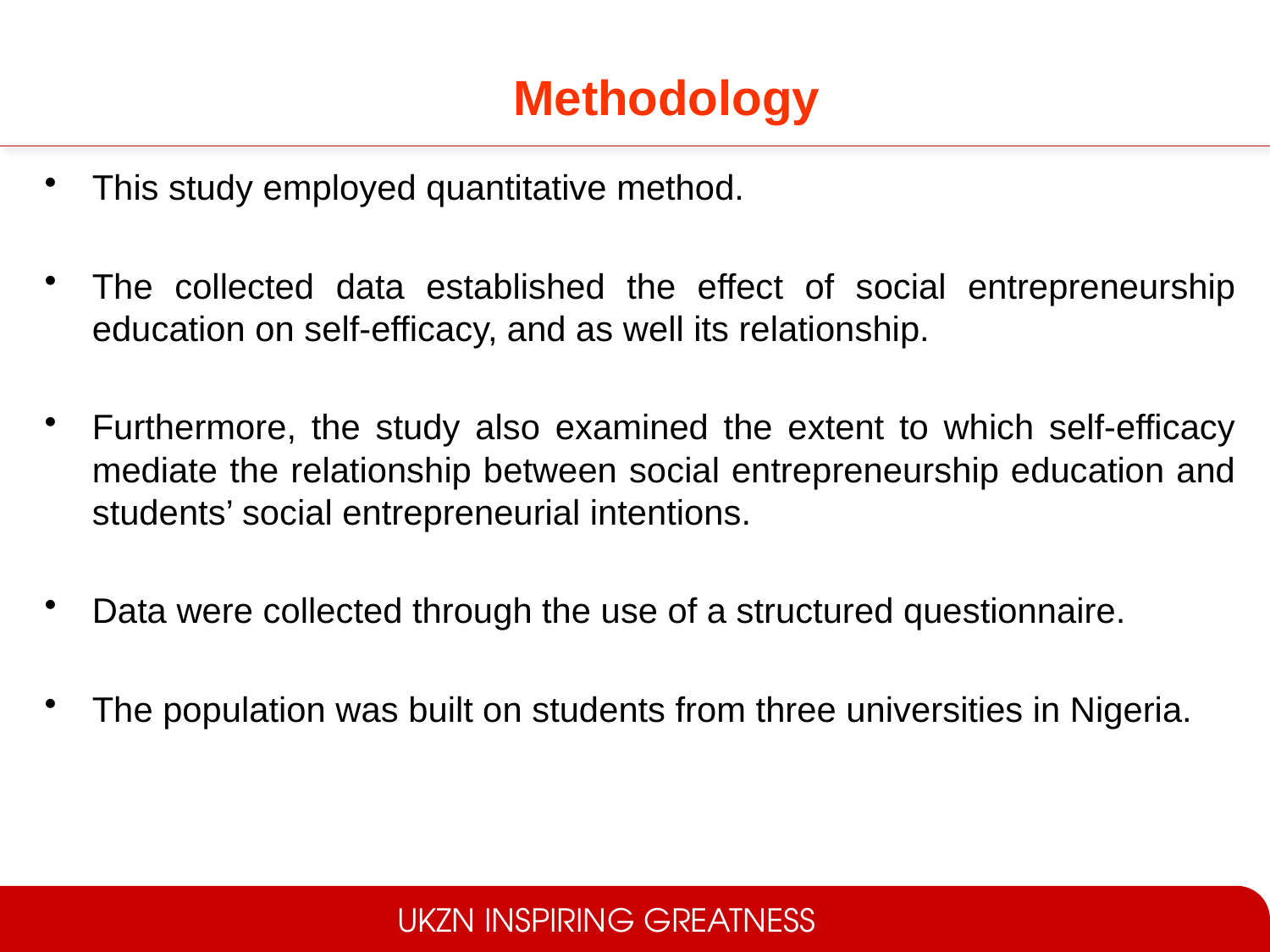

# Methodology
This study employed quantitative method.

The collected data established the effect of social entrepreneurship education on self-efficacy, and as well its relationship.

Furthermore, the study also examined the extent to which self-efficacy mediate the relationship between social entrepreneurship education and students’ social entrepreneurial intentions.

Data were collected through the use of a structured questionnaire.

The population was built on students from three universities in Nigeria.